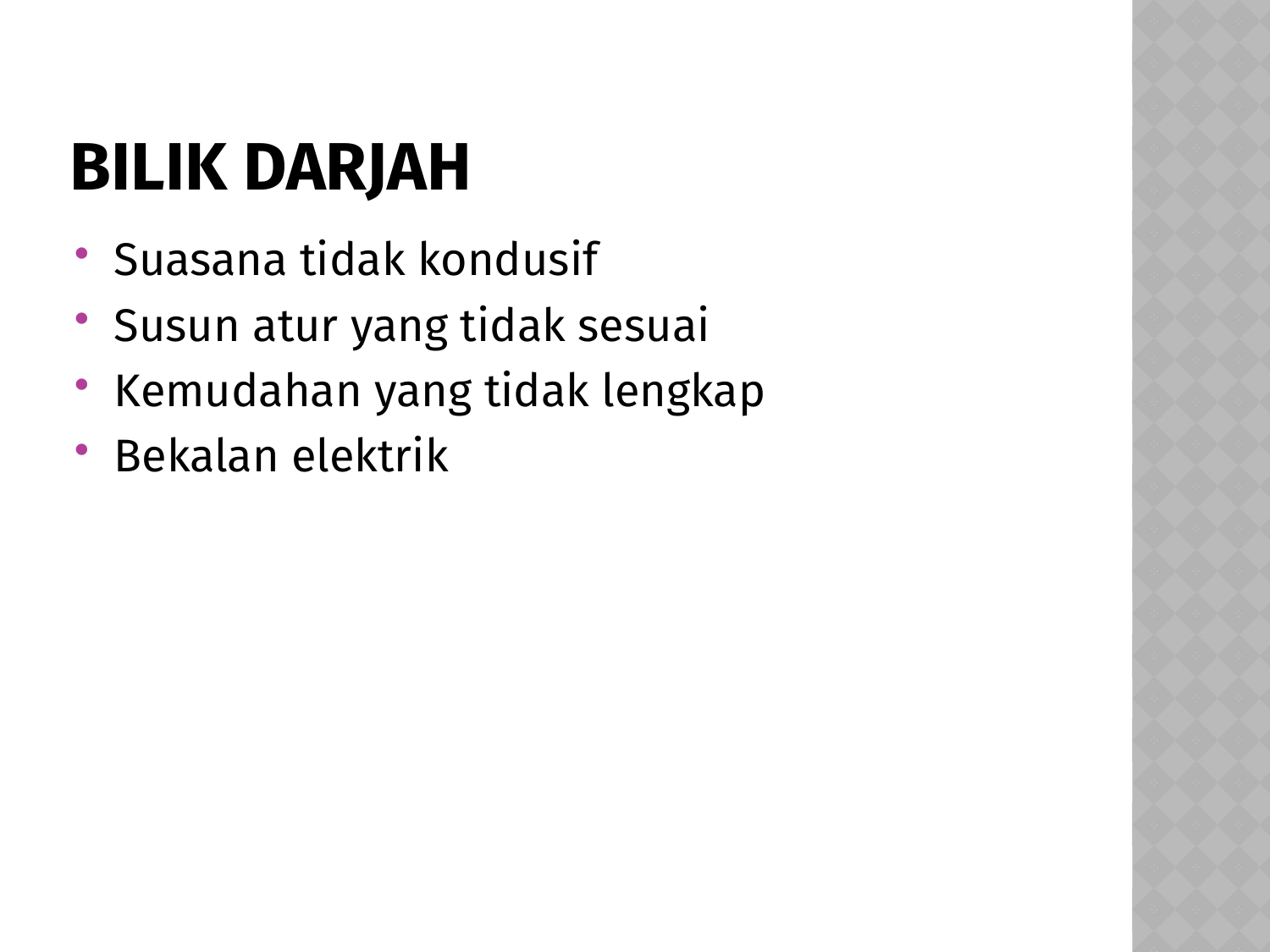

# Bilik Darjah
Suasana tidak kondusif
Susun atur yang tidak sesuai
Kemudahan yang tidak lengkap
Bekalan elektrik